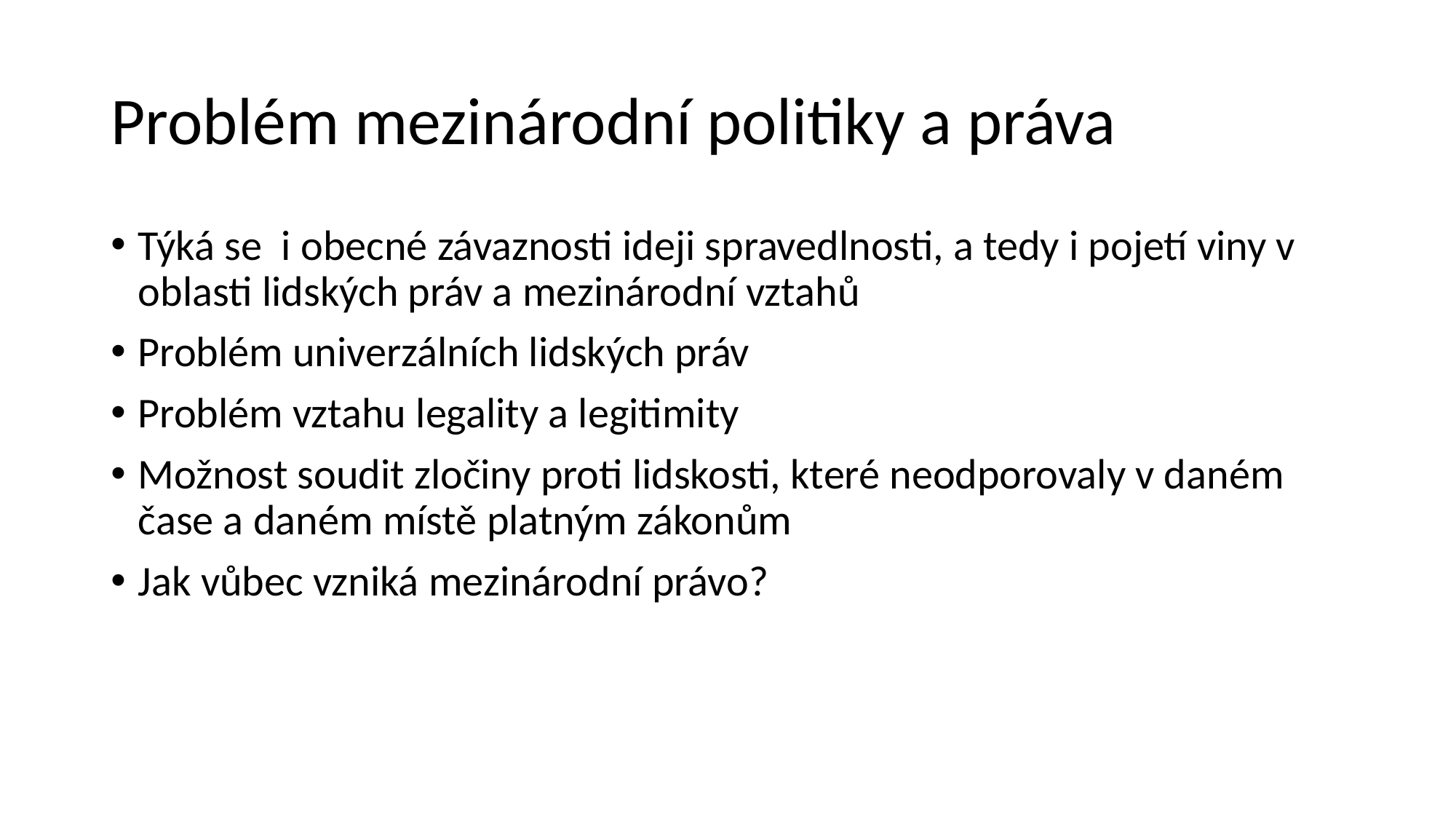

# Problém mezinárodní politiky a práva
Týká se  i obecné závaznosti ideji spravedlnosti, a tedy i pojetí viny v oblasti lidských práv a mezinárodní vztahů
Problém univerzálních lidských práv
Problém vztahu legality a legitimity
Možnost soudit zločiny proti lidskosti, které neodporovaly v daném čase a daném místě platným zákonům
Jak vůbec vzniká mezinárodní právo?